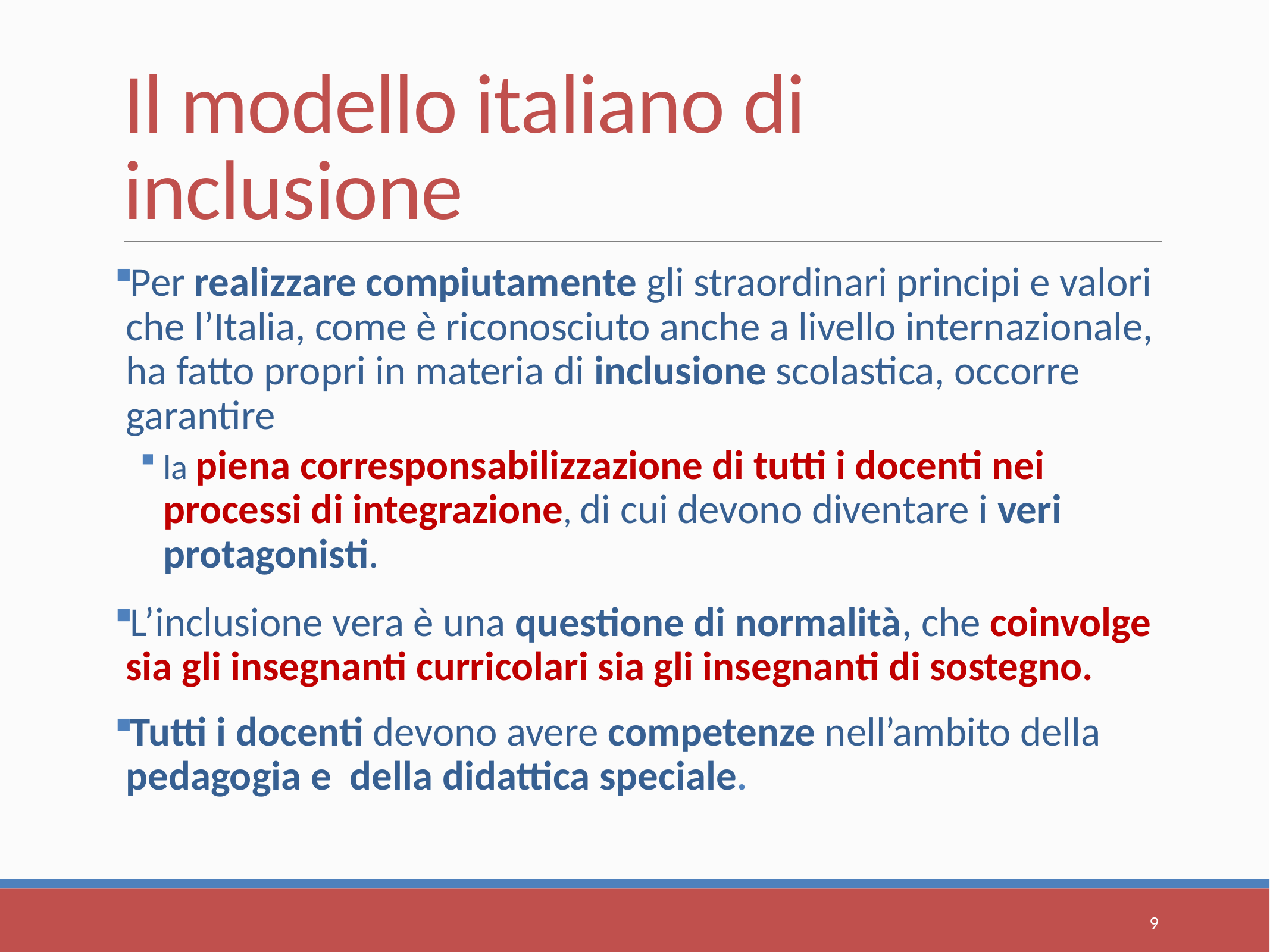

# Il modello italiano di inclusione
Per realizzare compiutamente gli straordinari principi e valori che l’Italia, come è riconosciuto anche a livello internazionale, ha fatto propri in materia di inclusione scolastica, occorre garantire
la piena corresponsabilizzazione di tutti i docenti nei processi di integrazione, di cui devono diventare i veri protagonisti.
L’inclusione vera è una questione di normalità, che coinvolge sia gli insegnanti curricolari sia gli insegnanti di sostegno.
Tutti i docenti devono avere competenze nell’ambito della pedagogia e  della didattica speciale.
9